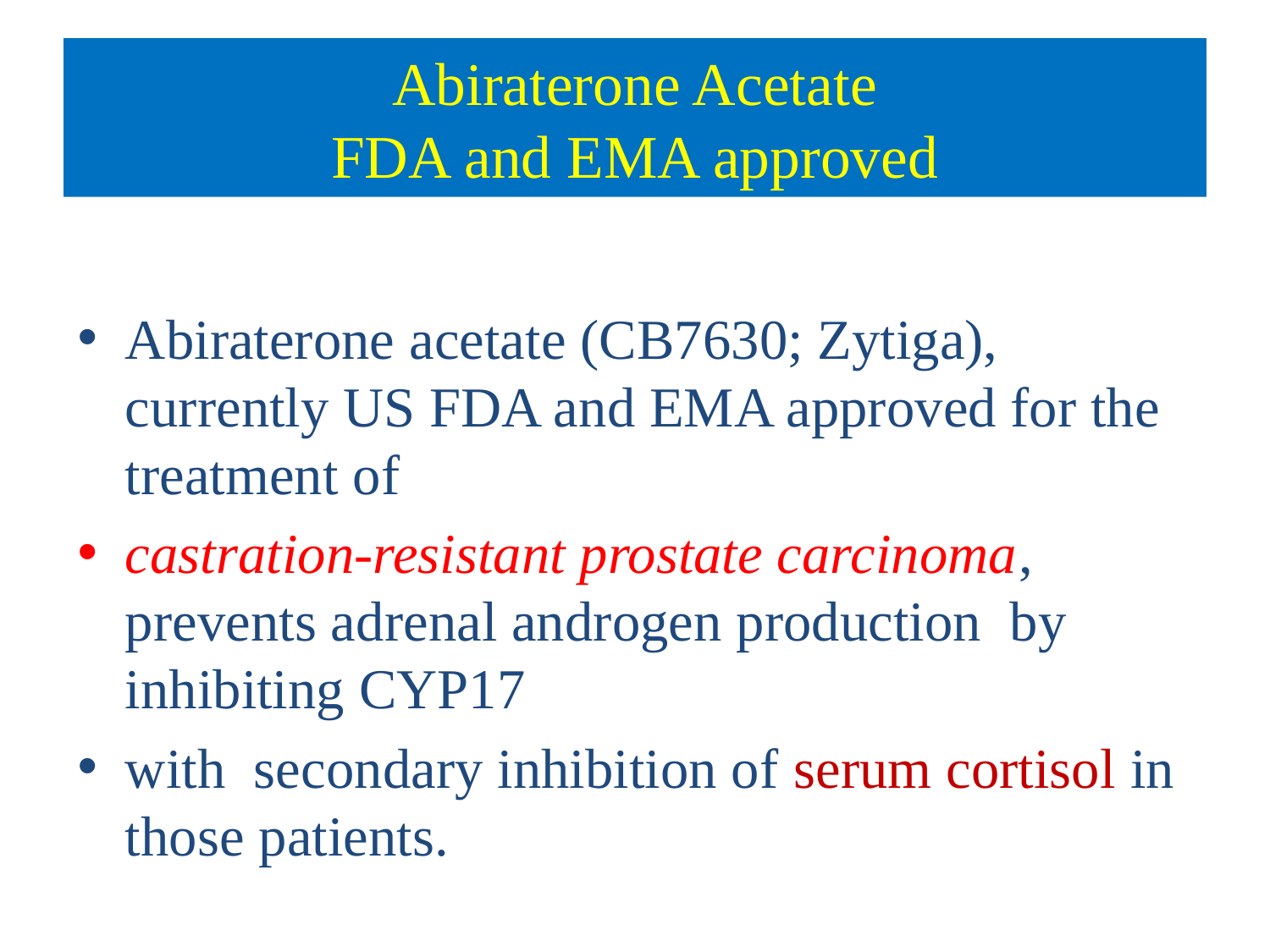

# Abiraterone Acetate FDA and EMA approved
Abiraterone acetate (CB7630; Zytiga), currently US FDA and EMA approved for the treatment of
castration-resistant prostate carcinoma, prevents adrenal androgen production  by inhibiting CYP17
with  secondary inhibition of serum cortisol in those patients.